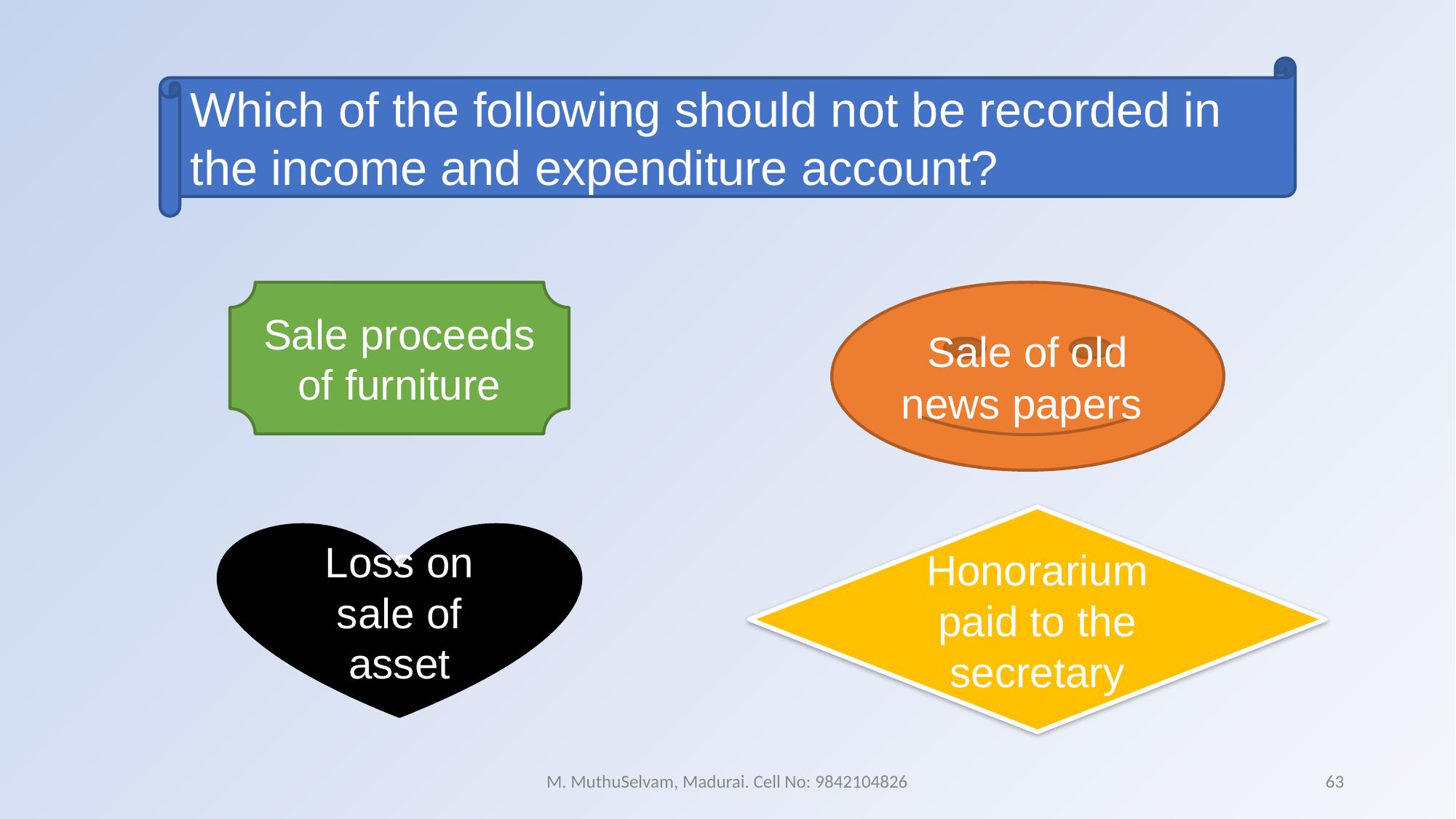

Which of the following should not be recorded in the income and expenditure account?
Sale proceeds of furniture
Sale of old news papers
Honorarium paid to the secretary
Loss on sale of asset
M. MuthuSelvam, Madurai. Cell No: 9842104826
63